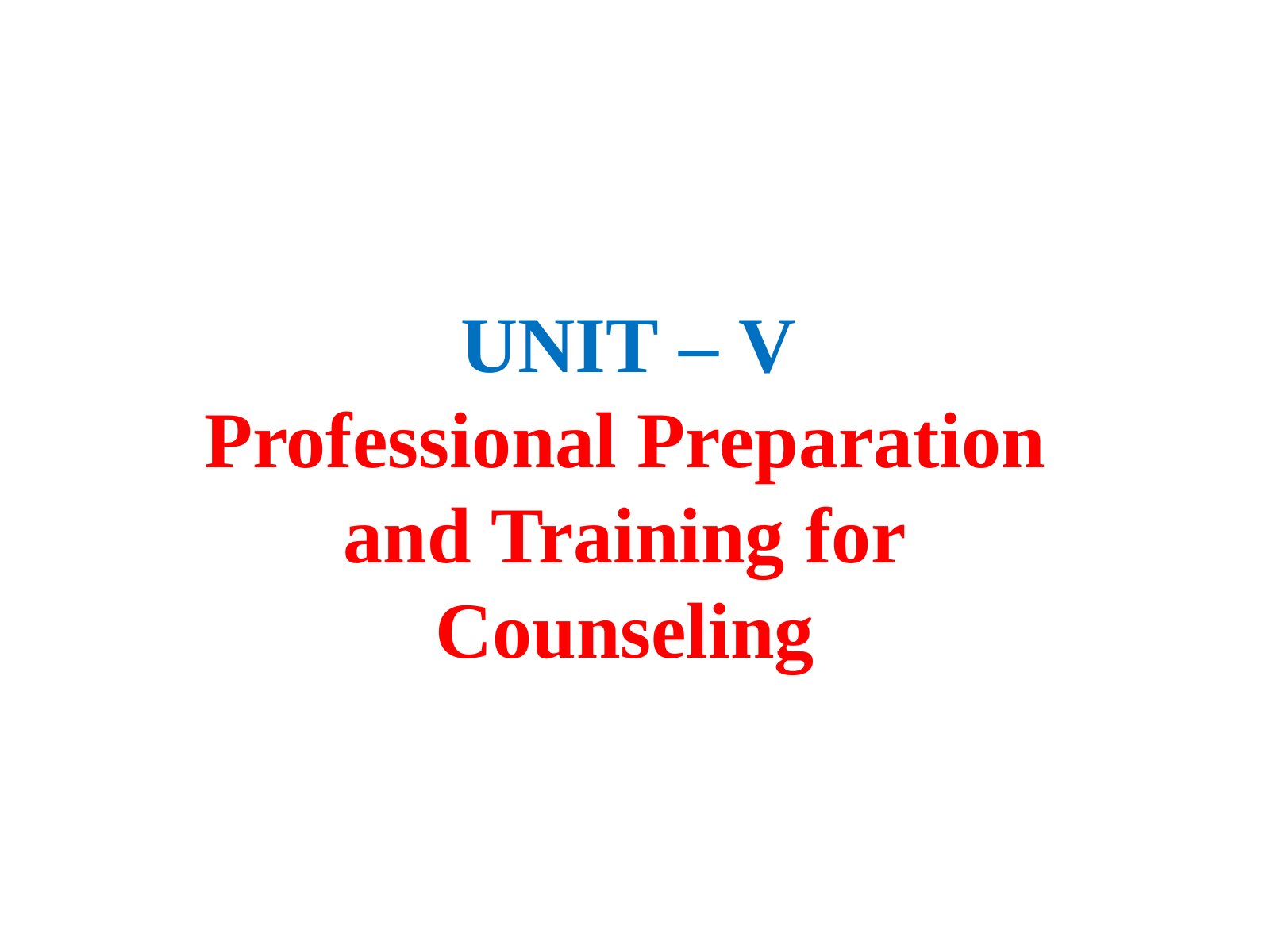

UNIT – V
Professional Preparation and Training for Counseling